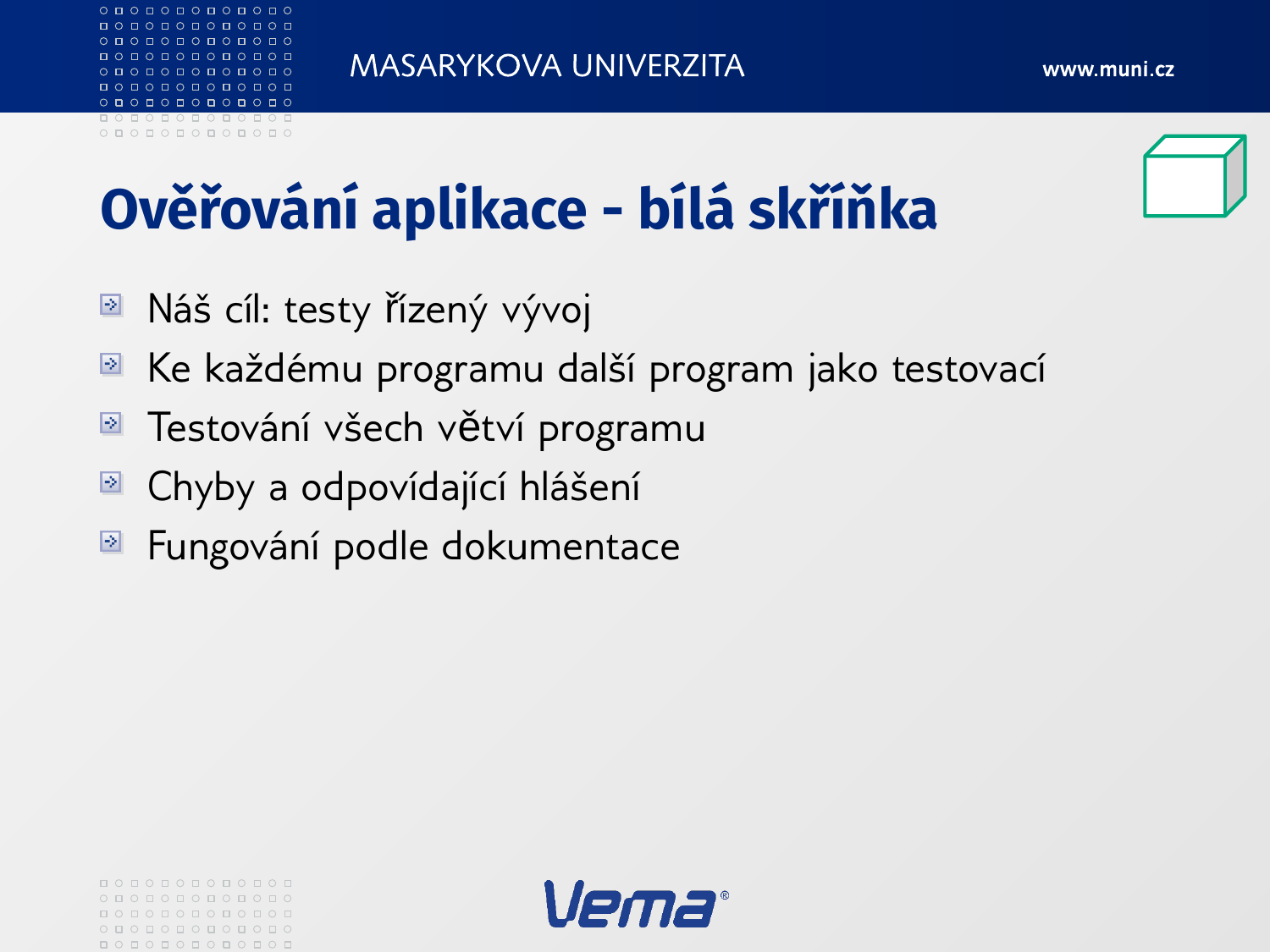

# Ověřování aplikace - bílá skříňka
Náš cíl: testy řízený vývoj
Ke každému programu další program jako testovací
Testování všech větví programu
Chyby a odpovídající hlášení
Fungování podle dokumentace